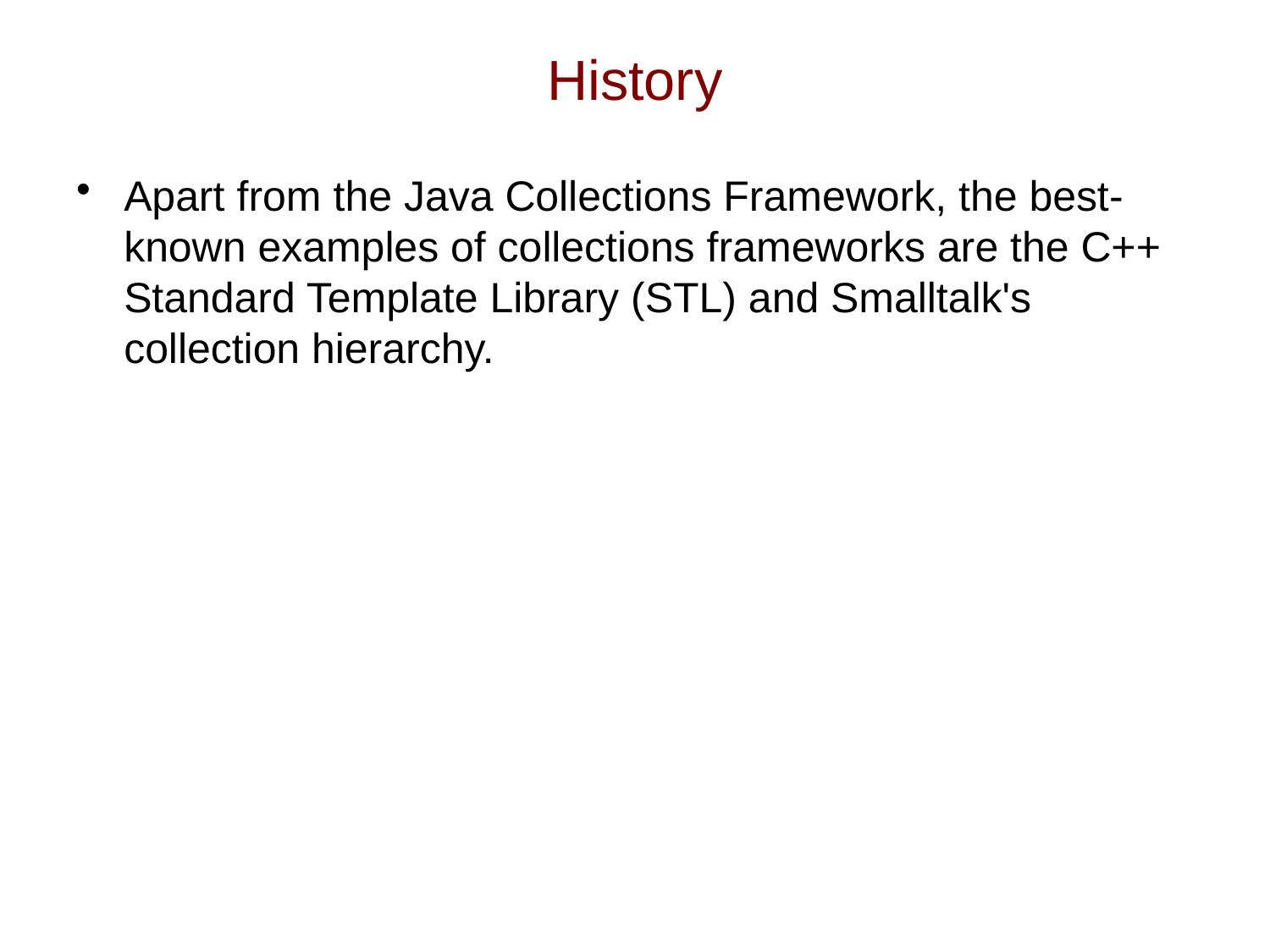

# History
Apart from the Java Collections Framework, the best-known examples of collections frameworks are the C++ Standard Template Library (STL) and Smalltalk's collection hierarchy.